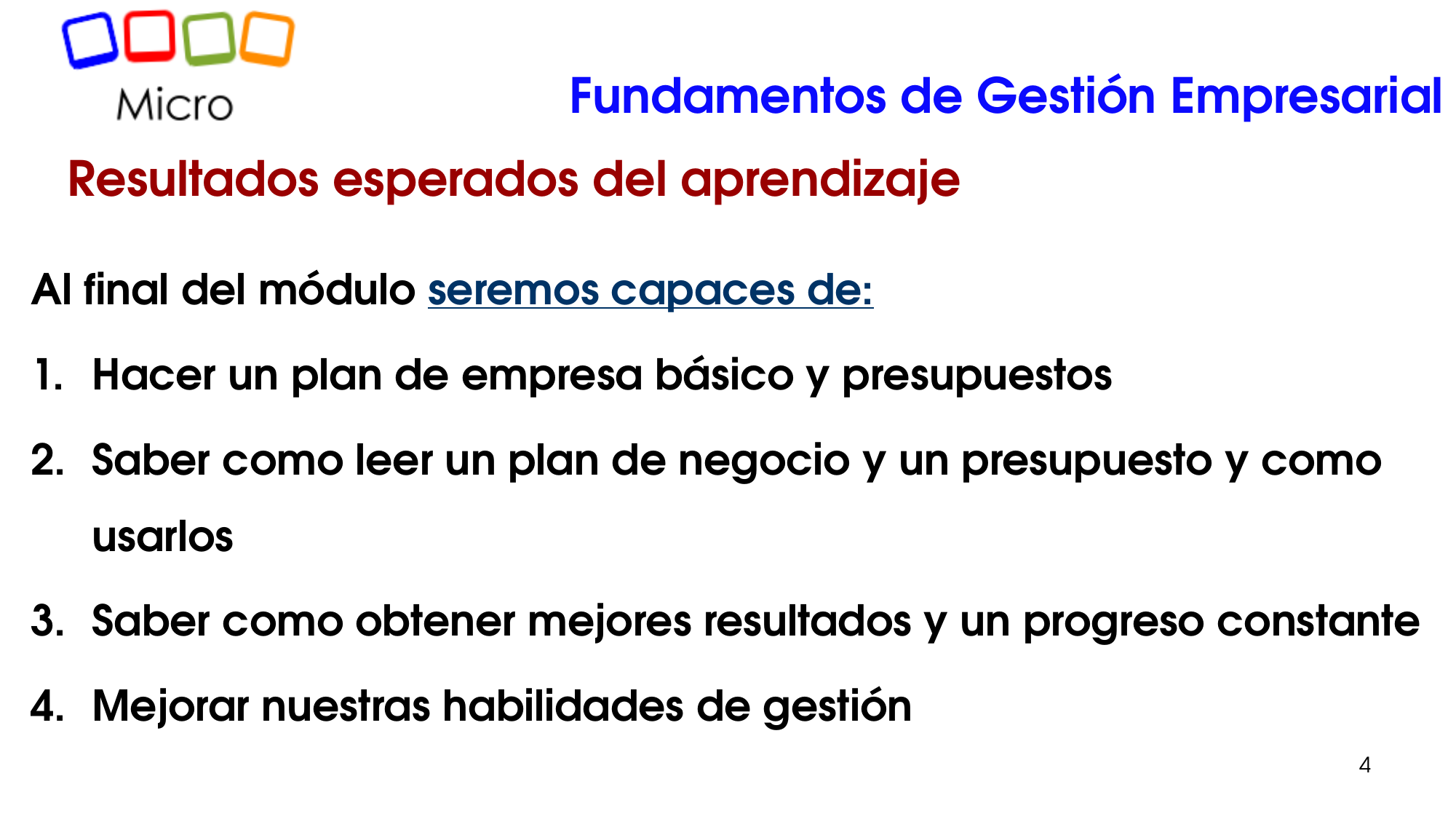

# Fundamentos de Gestión Empresarial
Resultados esperados del aprendizaje

Al final del módulo seremos capaces de:
Hacer un plan de empresa básico y presupuestos
Saber como leer un plan de negocio y un presupuesto y como usarlos
Saber como obtener mejores resultados y un progreso constante
Mejorar nuestras habilidades de gestión

4